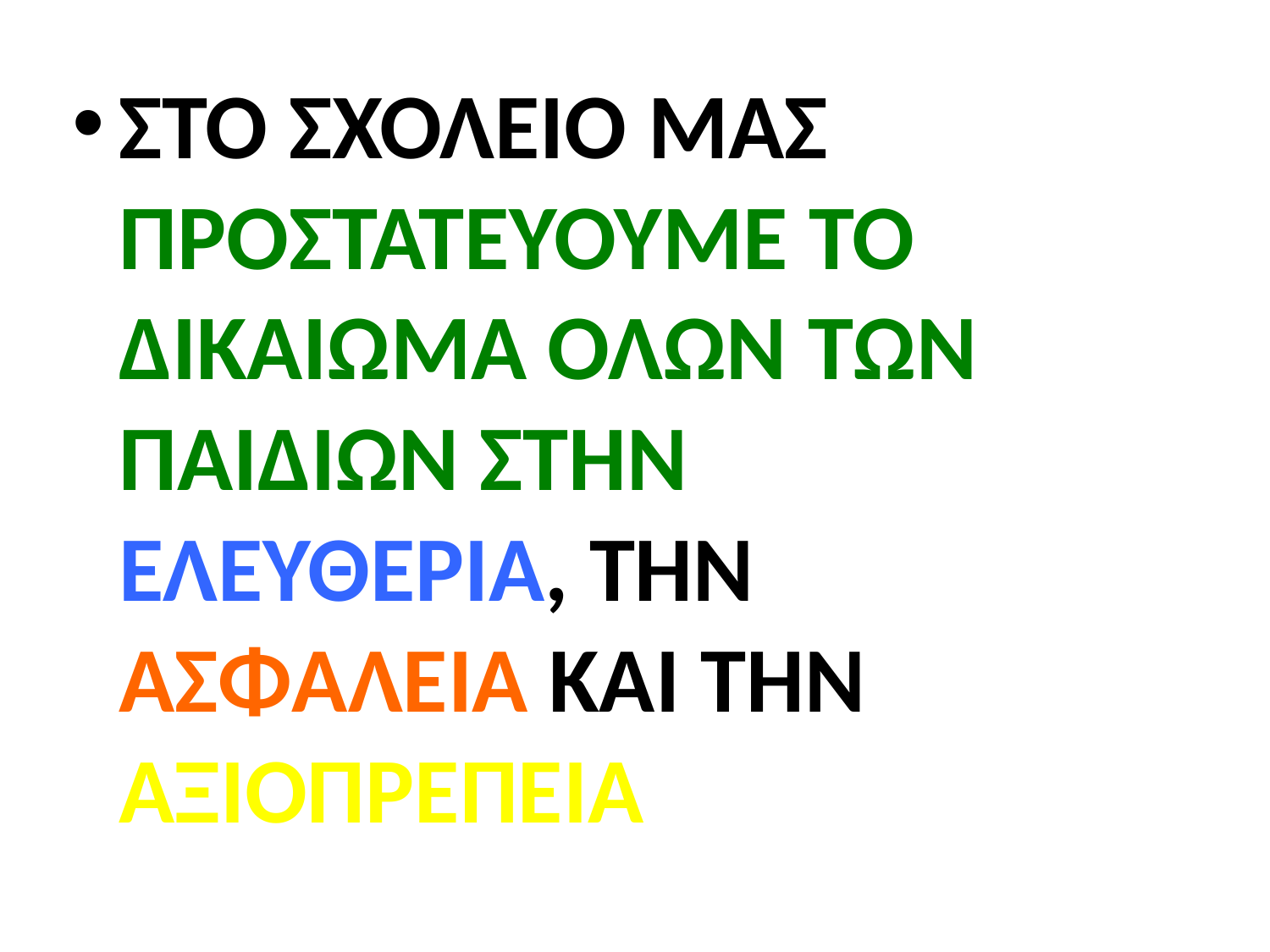

ΣΤΟ ΣΧΟΛΕΙΟ ΜΑΣ ΠΡΟΣΤΑΤΕΥΟΥΜΕ ΤΟ ΔΙΚΑΙΩΜΑ ΟΛΩΝ ΤΩΝ ΠΑΙΔΙΩΝ ΣΤΗΝ ΕΛΕΥΘΕΡΙΑ, ΤΗΝ ΑΣΦΑΛΕΙΑ ΚΑΙ ΤΗΝ ΑΞΙΟΠΡΕΠΕΙΑ